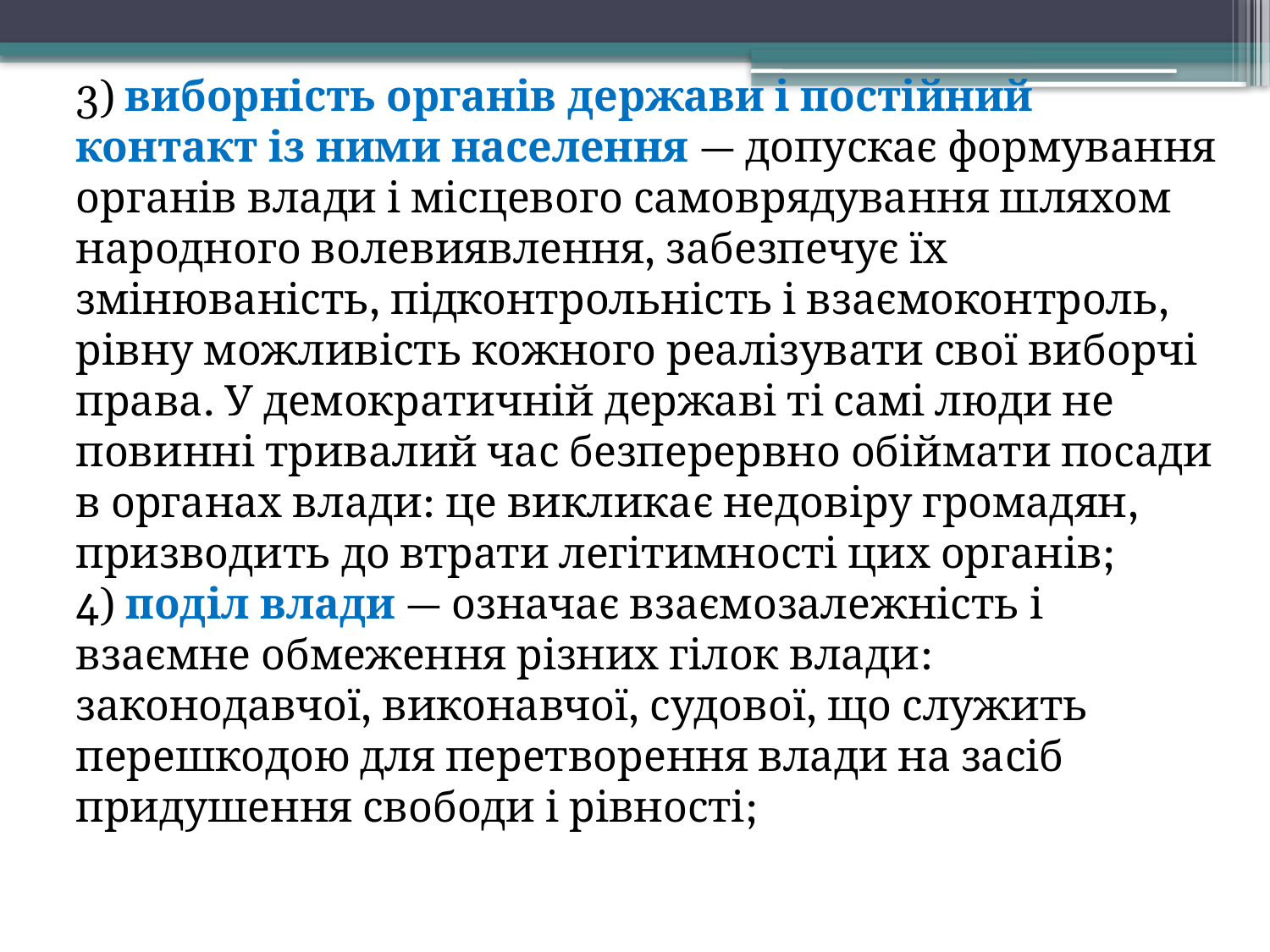

3) виборність органів держави і постійний контакт із ними населення — допускає формування органів влади і місцевого самоврядування шляхом народного волевиявлення, забезпечує їх змінюваність, підконтрольність і взаємоконтроль, рівну можливість кожного реалізувати свої виборчі права. У демократичній державі ті самі люди не повинні тривалий час безперервно обіймати посади в органах влади: це викликає недовіру громадян, призводить до втрати легітимності цих органів;
4) поділ влади — означає взаємозалежність і взаємне обмеження різних гілок влади: законодавчої, виконавчої, судової, що служить перешкодою для перетворення влади на засіб придушення свободи і рівності;